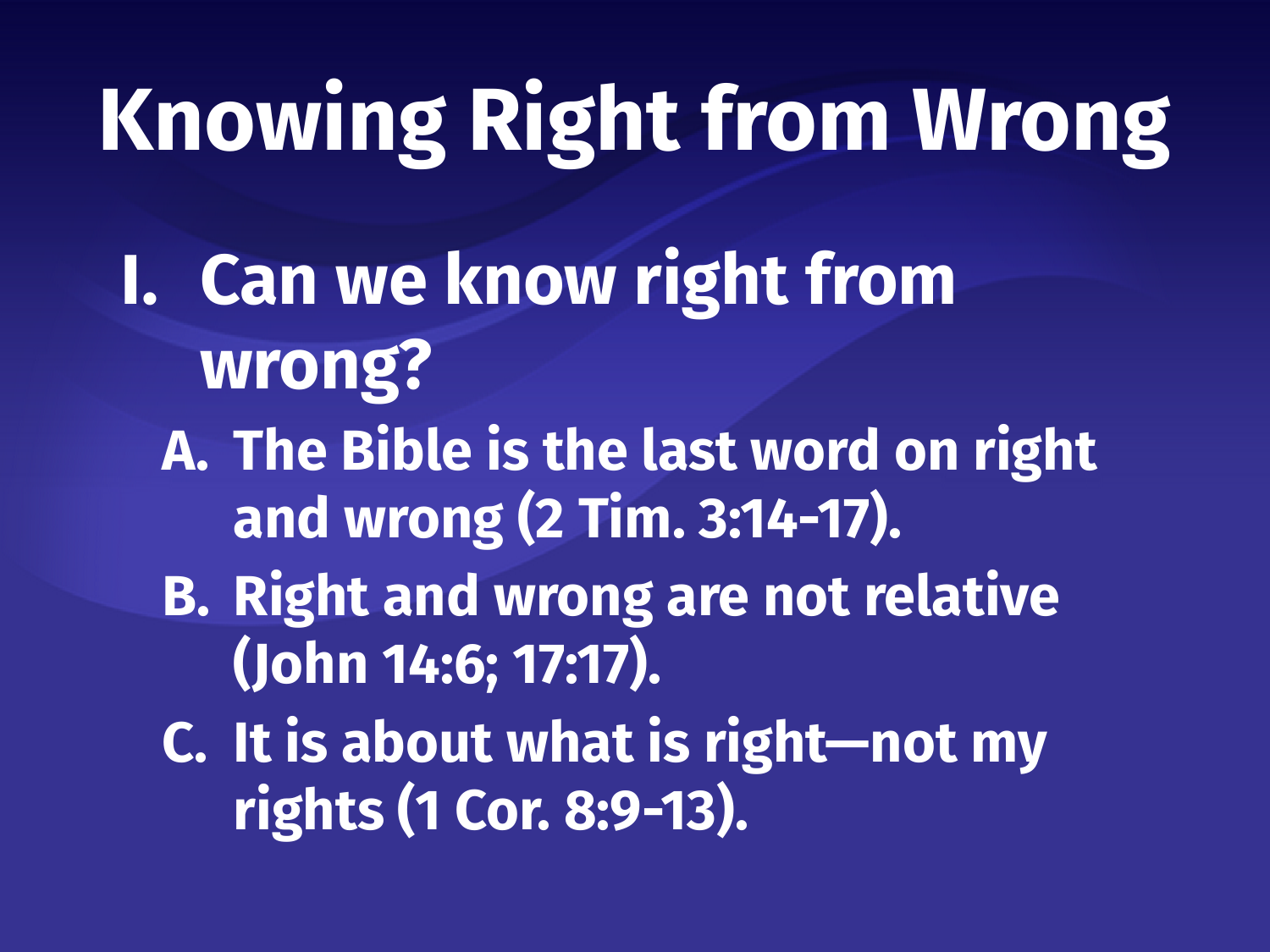

# Knowing Right from Wrong
Can we know right from wrong?
The Bible is the last word on right and wrong (2 Tim. 3:14-17).
Right and wrong are not relative (John 14:6; 17:17).
It is about what is right—not my rights (1 Cor. 8:9-13).